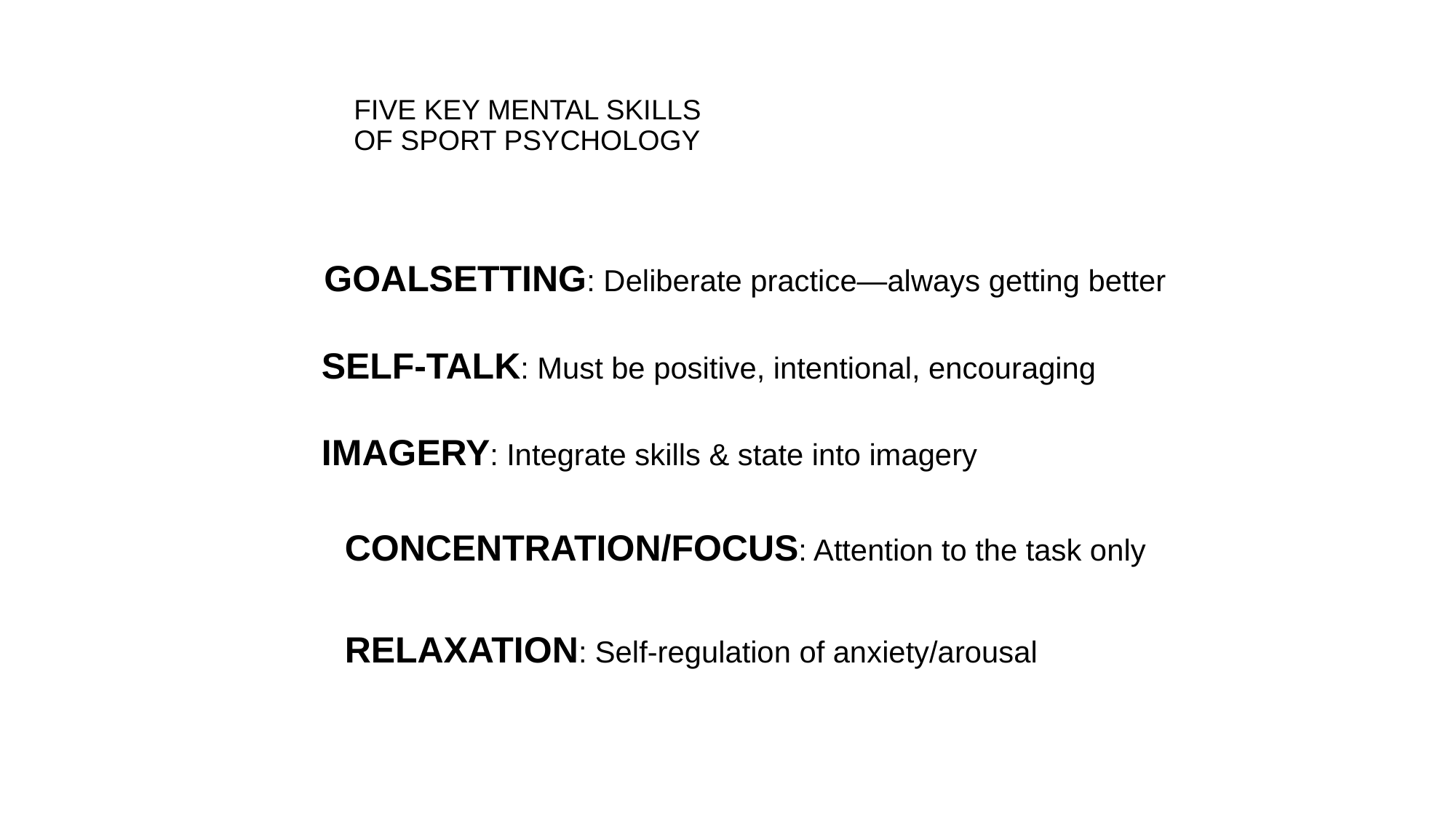

# FIVE KEY MENTAL SKILLS OF SPORT PSYCHOLOGY

      GOALSETTING: Deliberate practice—always getting better

       SELF-TALK: Must be positive, intentional, encouraging

       IMAGERY: Integrate skills & state into imagery

		CONCENTRATION/FOCUS: Attention to the task only

		RELAXATION: Self-regulation of anxiety/arousal